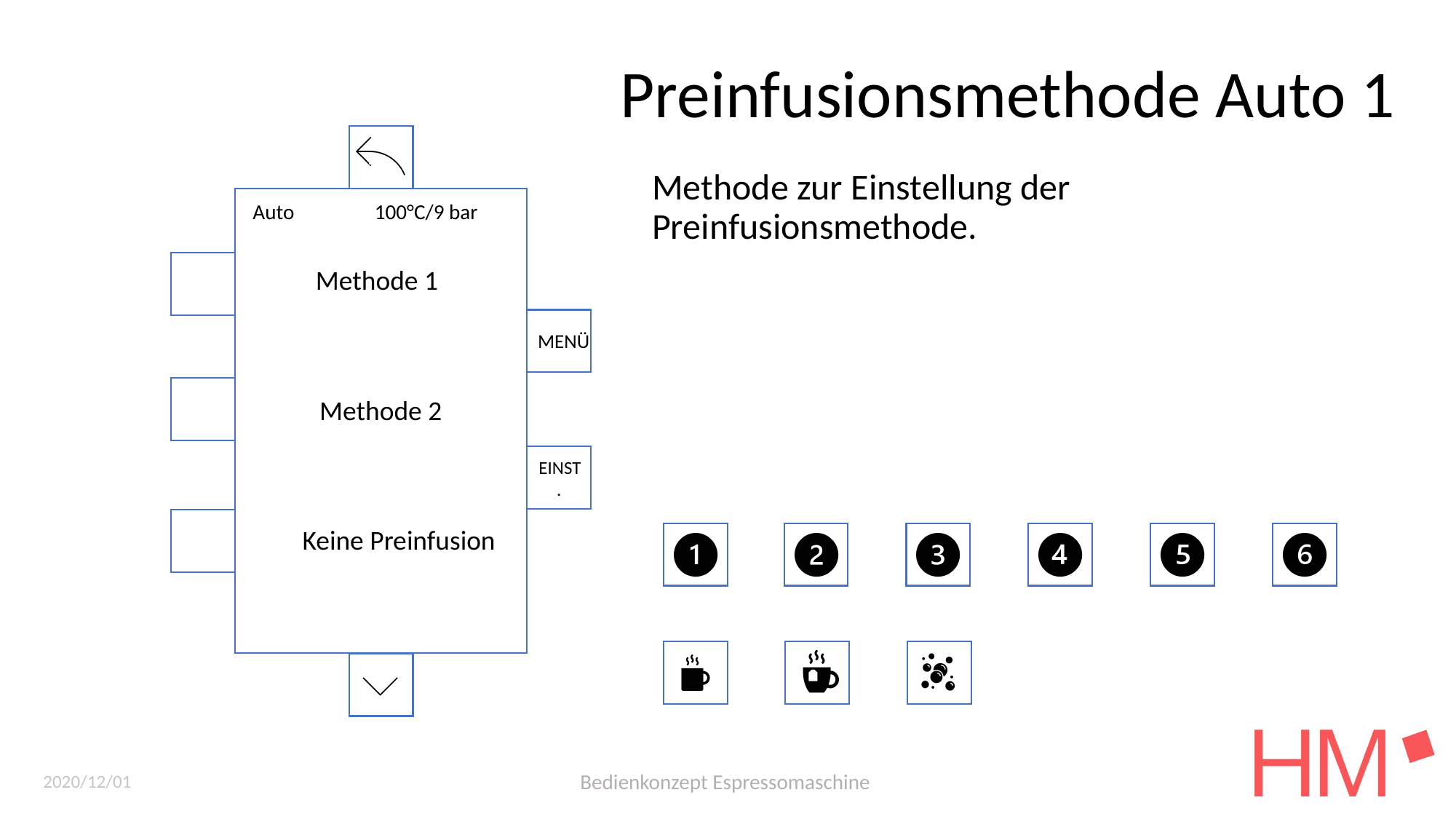

# Preinfusionsmethode Auto 1
a
a
Methode zur Einstellung der Preinfusionsmethode.

Auto                 100°C/9 bar
a
a
Methode 1
a
a
a
Methode 2
a
a
a
a
Keine Preinfusion
a
a
2020/12/01
Bedienkonzept Espressomaschine